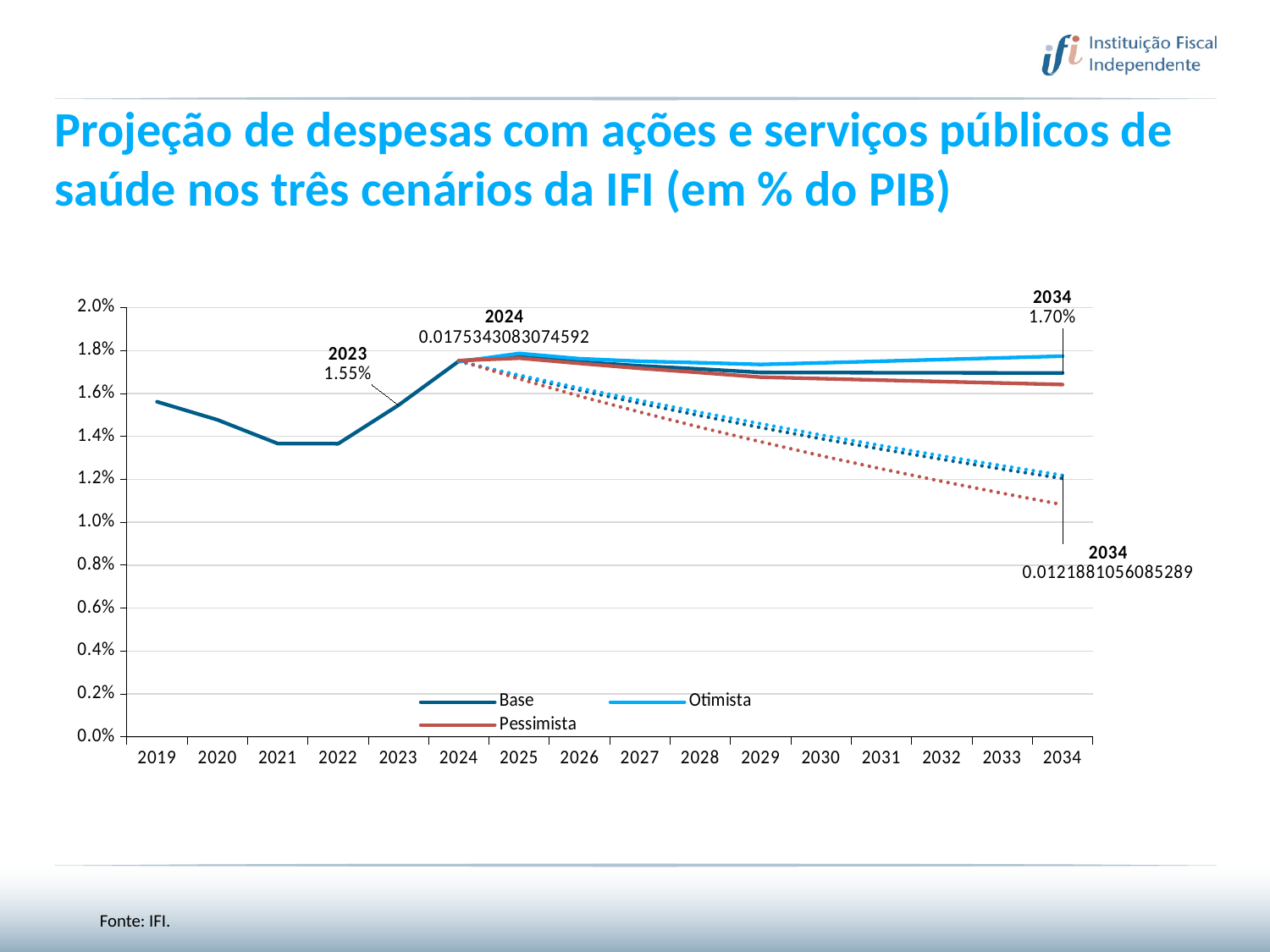

Projeção de despesas com ações e serviços públicos de saúde nos três cenários da IFI (em % do PIB)

### Chart

| Category | Base |  | Otimista |  | Pessimista |  |
|---|---|---|---|---|---|---|
| 2019 | 0.015615478267694058 | None | None | None | None | None |
| 2020 | 0.014772057438074509 | None | None | None | None | None |
| 2021 | 0.013666120409537687 | None | None | None | None | None |
| 2022 | 0.013660272518160967 | None | None | None | None | None |
| 2023 | 0.015456795914445681 | None | None | None | None | None |
| 2024 | 0.017506818443119358 | 0.017506818443119358 | 0.01748283483782799 | 0.01748283483782799 | 0.017534308307459244 | 0.017534308307459244 |
| 2025 | 0.017766906296488624 | 0.016799898730490075 | 0.01786392439175924 | 0.01685472821769485 | 0.01764495295596136 | 0.016678400721384733 |
| 2026 | 0.017473248935339088 | 0.016152397448767276 | 0.017618639188657338 | 0.016247980046609763 | 0.01740175500960175 | 0.015876926275640725 |
| 2027 | 0.01728575849431341 | 0.015543373033595684 | 0.01750075873042784 | 0.015676627017292624 | 0.01717023003144013 | 0.015132992362543176 |
| 2028 | 0.017139767490148446 | 0.014965638227250328 | 0.017430354221144157 | 0.015118944320673124 | 0.01697199134560833 | 0.014420879718617328 |
| 2029 | 0.016979824347172243 | 0.014411764508671694 | 0.017351104401376213 | 0.01459029629604603 | 0.016761169688956988 | 0.01375136187655511 |
| 2030 | 0.01697361161059626 | 0.013892182119665255 | 0.017426932788880432 | 0.014064277361914129 | 0.016690980136458044 | 0.013098390576816736 |
| 2031 | 0.01696822439492551 | 0.013403714371469205 | 0.017504073710844042 | 0.013569758514277231 | 0.016621890692800373 | 0.012487965922372078 |
| 2032 | 0.016962916980286555 | 0.012932421804175087 | 0.01758180865159041 | 0.01309262761231114 | 0.01655314370128175 | 0.011906131136200381 |
| 2033 | 0.016957654772796163 | 0.012477700515396081 | 0.017660104737558264 | 0.012632273272534527 | 0.016484703813982256 | 0.01135152550435655 |
| 2034 | 0.01695192863834509 | 0.012038967836762943 | 0.01773849763101779 | 0.01218810560852893 | 0.01641605651013859 | 0.010822849898703612 |
Fonte: IFI.